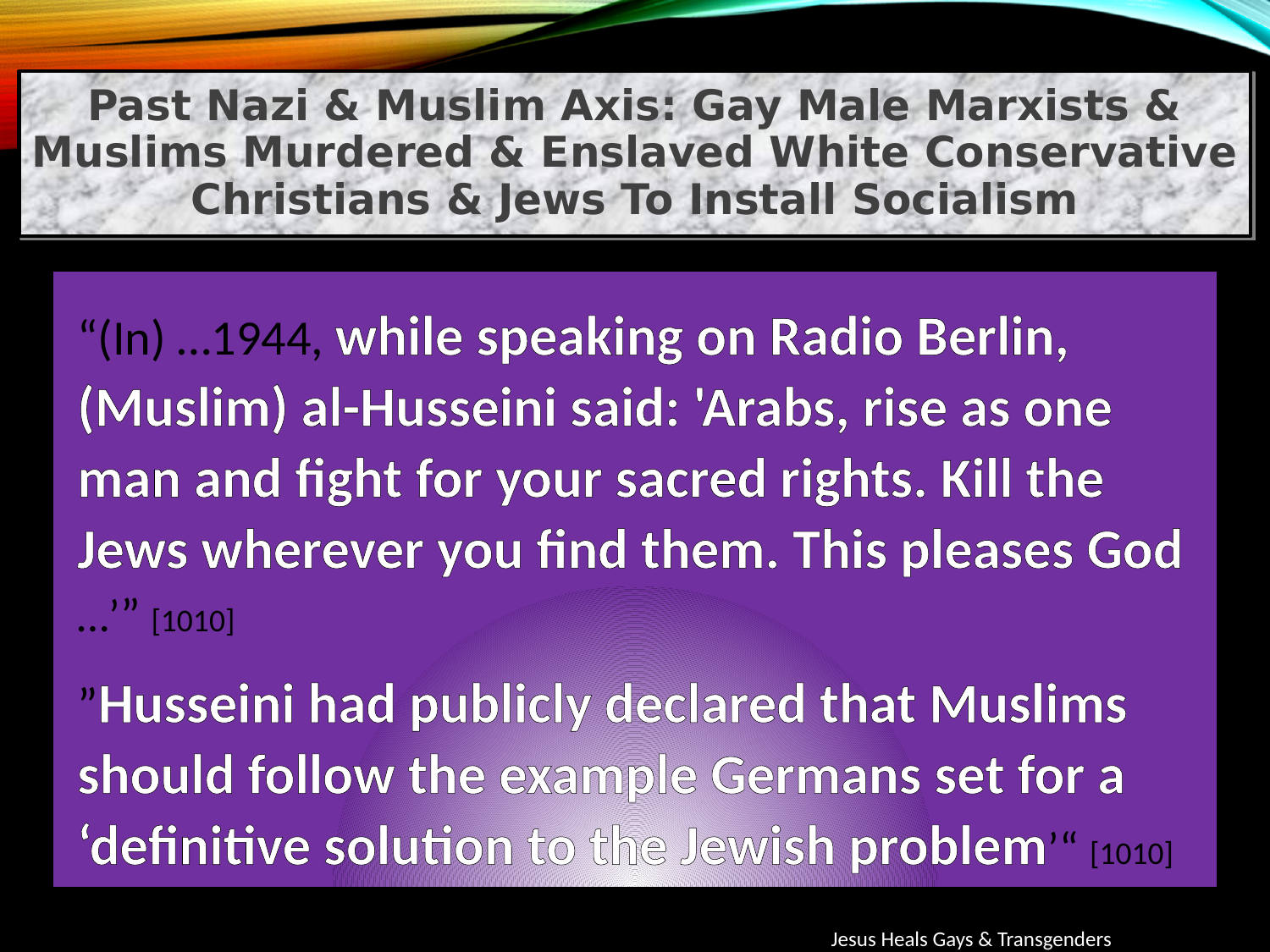

Past Nazi & Muslim Axis: Gay Male Marxists & Muslims Murdered & Enslaved White Conservative Christians & Jews To Install Socialism
“(In) …1944, while speaking on Radio Berlin, (Muslim) al-Husseini said: 'Arabs, rise as one man and fight for your sacred rights. Kill the Jews wherever you find them. This pleases God …’” [1010]
”Husseini had publicly declared that Muslims should follow the example Germans set for a ‘definitive solution to the Jewish problem’“ [1010]
Jesus Heals Gays & Transgenders